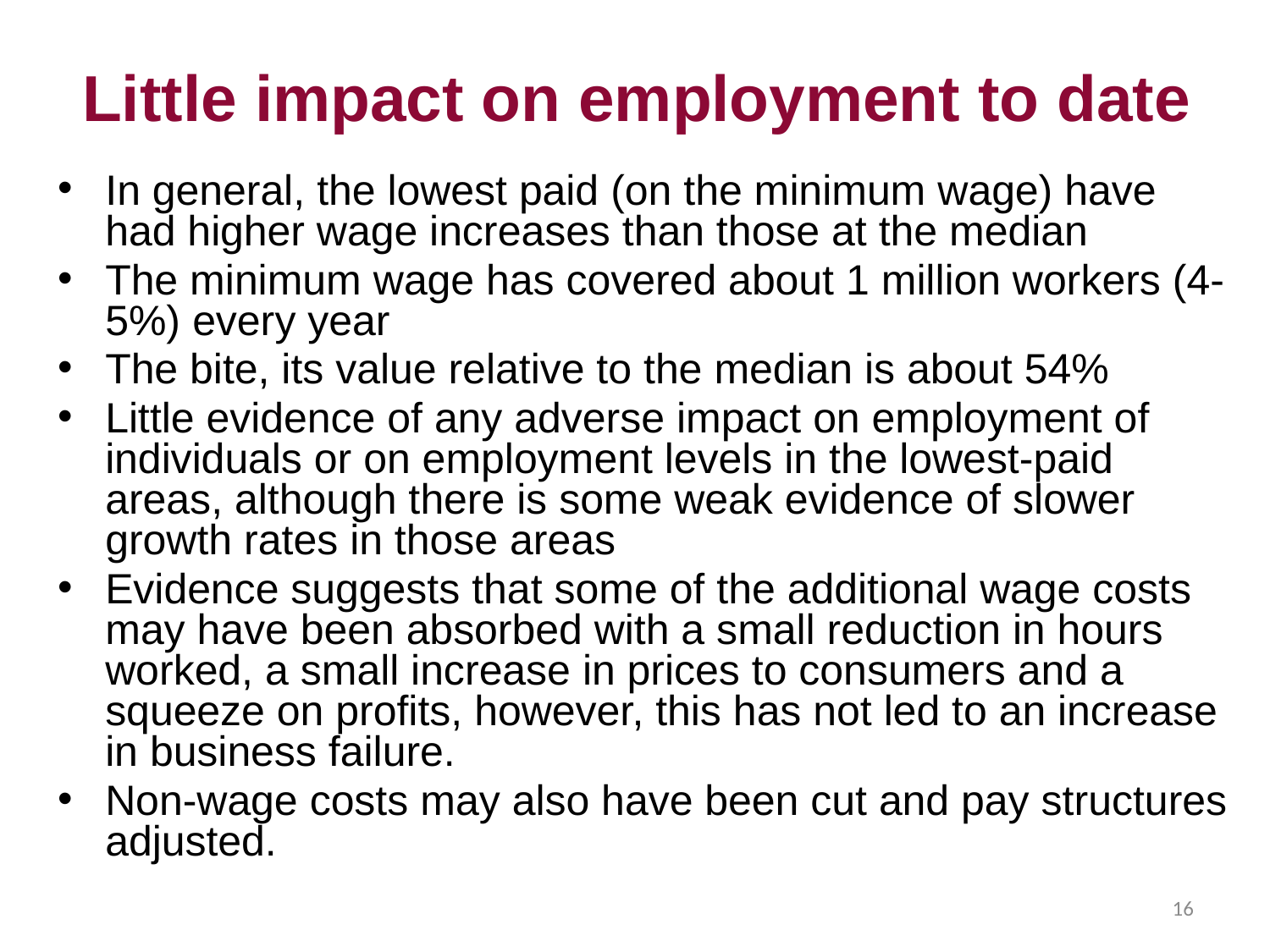

# Little impact on employment to date
In general, the lowest paid (on the minimum wage) have had higher wage increases than those at the median
The minimum wage has covered about 1 million workers (4-5%) every year
The bite, its value relative to the median is about 54%
Little evidence of any adverse impact on employment of individuals or on employment levels in the lowest-paid areas, although there is some weak evidence of slower growth rates in those areas
Evidence suggests that some of the additional wage costs may have been absorbed with a small reduction in hours worked, a small increase in prices to consumers and a squeeze on profits, however, this has not led to an increase in business failure.
Non-wage costs may also have been cut and pay structures adjusted.
16